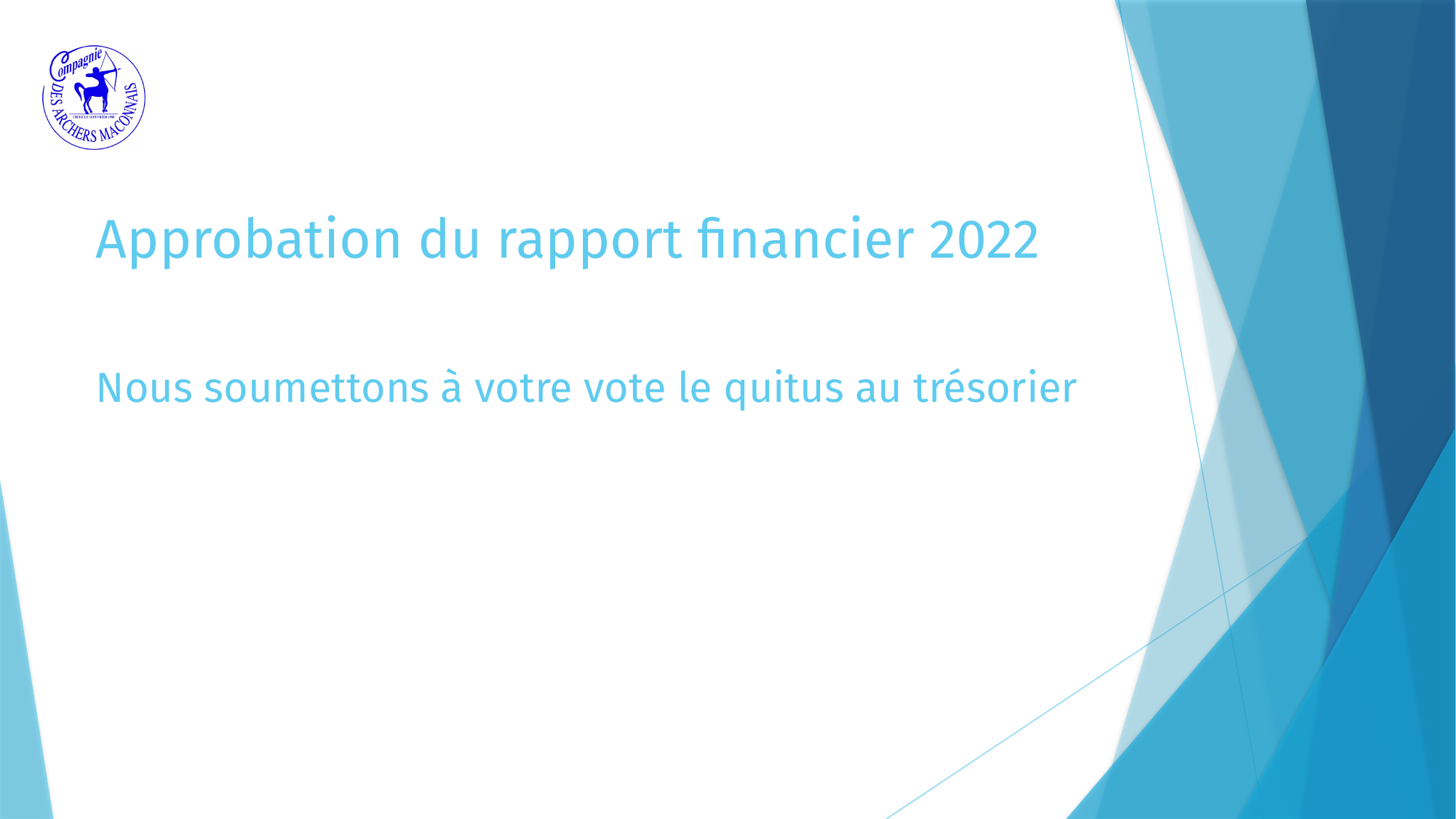

# Approbation du rapport financier 2022
Nous soumettons à votre vote le quitus au trésorier